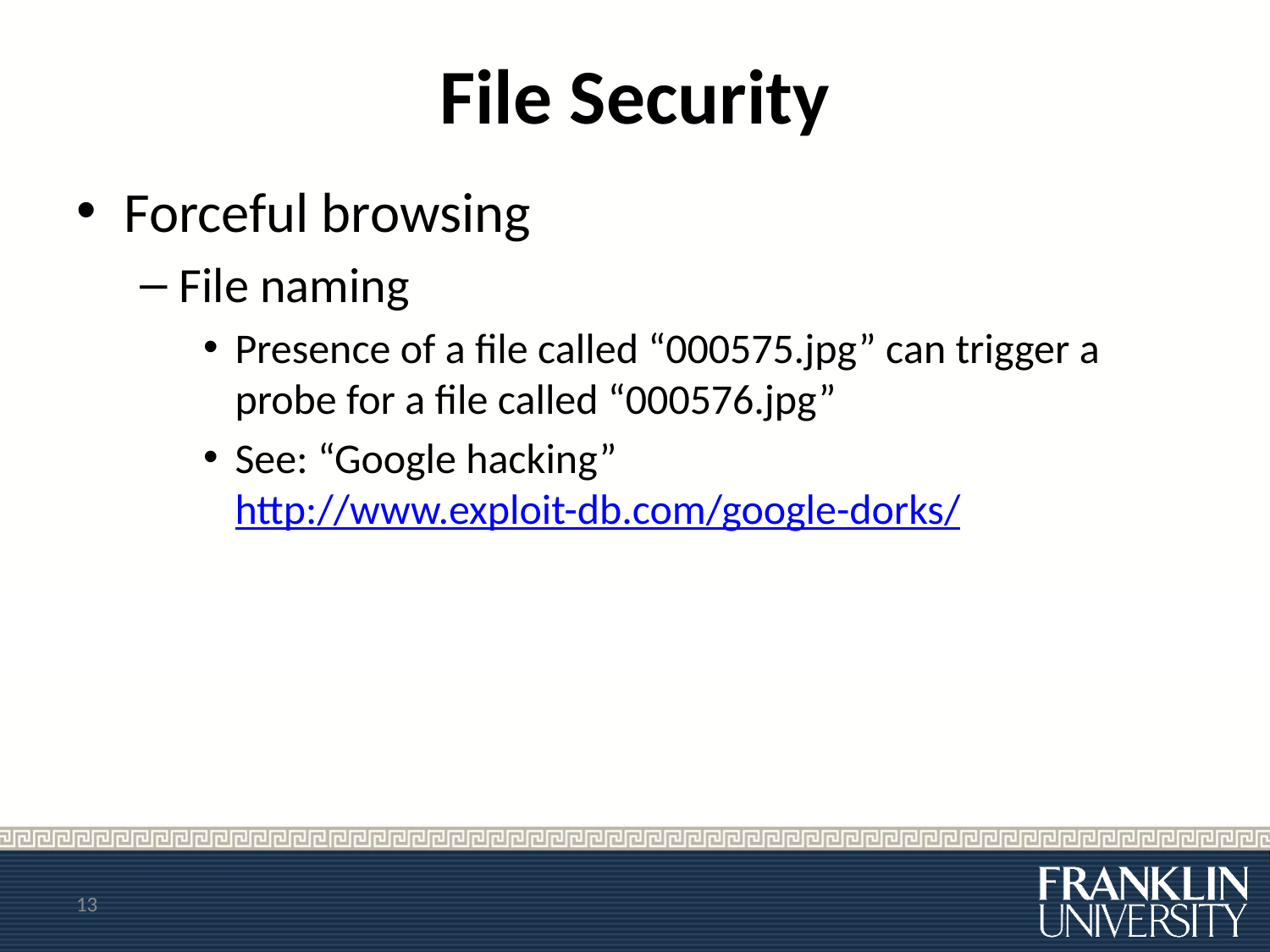

# File Security
Forceful browsing
File naming
Presence of a file called “000575.jpg” can trigger a probe for a file called “000576.jpg”
See: “Google hacking” http://www.exploit-db.com/google-dorks/
13